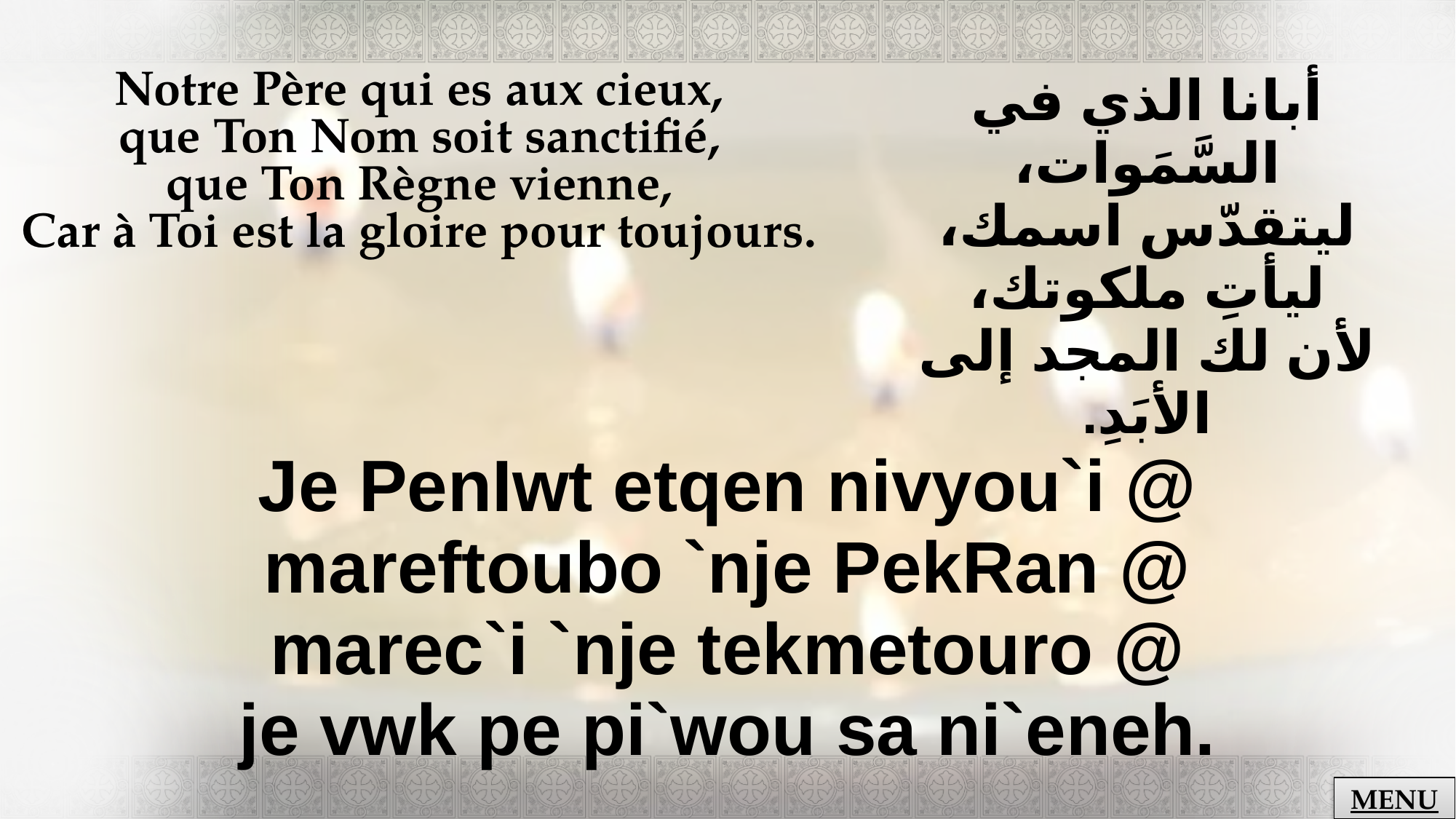

| Notre Père qui es aux cieux, que Ton Nom soit sanctifié, que Ton Règne vienne, Car à Toi est la gloire pour toujours. | أبانا الذي في السَّمَوات، ليتقدّس اسمك، ليأتِ ملكوتك، لأن لك المجد إلى الأبَدِ. |
| --- | --- |
| Je PenIwt etqen nivyou`i @ mareftoubo `nje PekRan @ marec`i `nje tekmetouro @ je vwk pe pi`wou sa ni`eneh. |  |
MENU